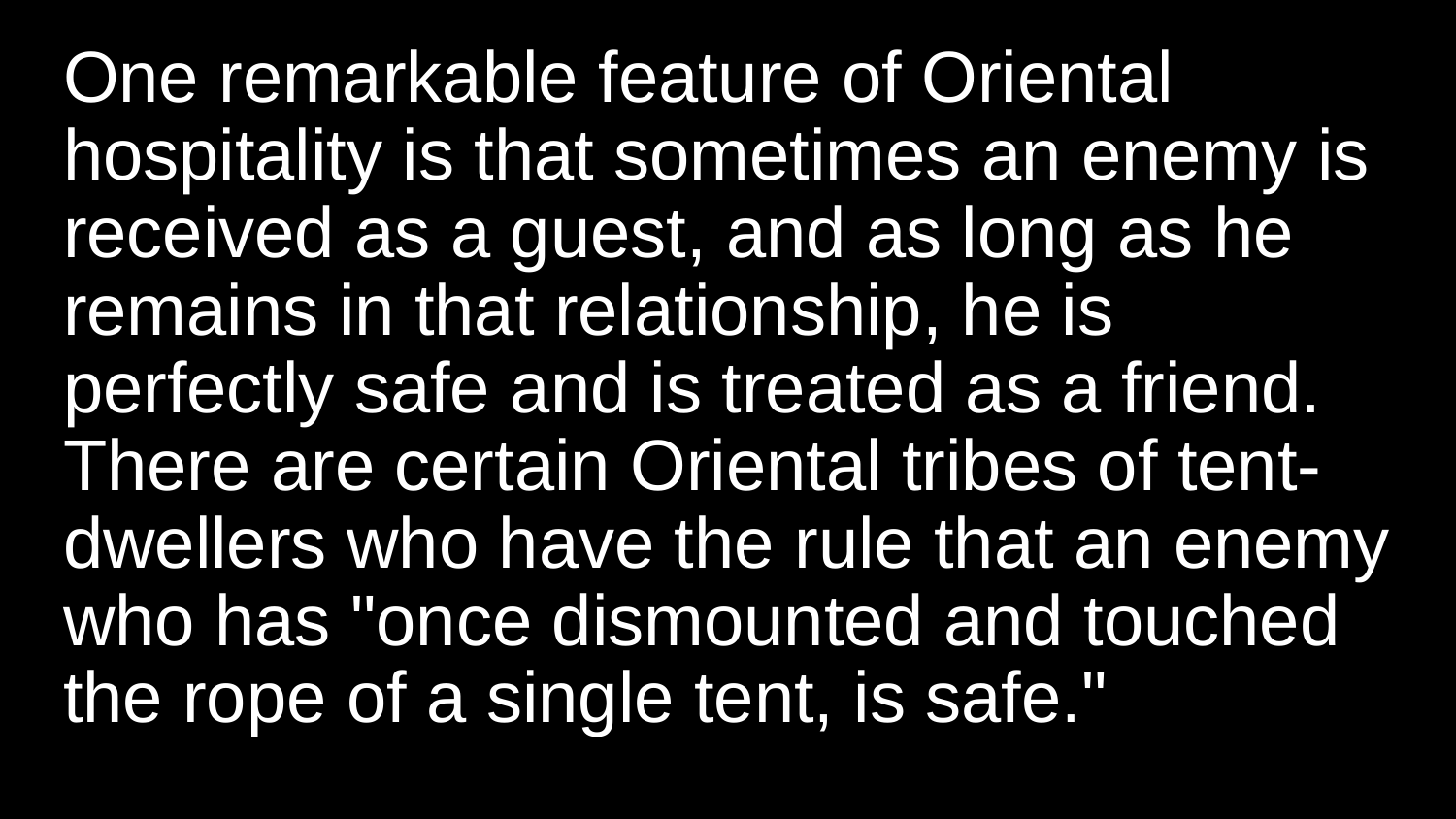

One remarkable feature of Oriental hospitality is that sometimes an enemy is received as a guest, and as long as he remains in that relationship, he is perfectly safe and is treated as a friend. There are certain Oriental tribes of tent-dwellers who have the rule that an enemy who has "once dismounted and touched the rope of a single tent, is safe."